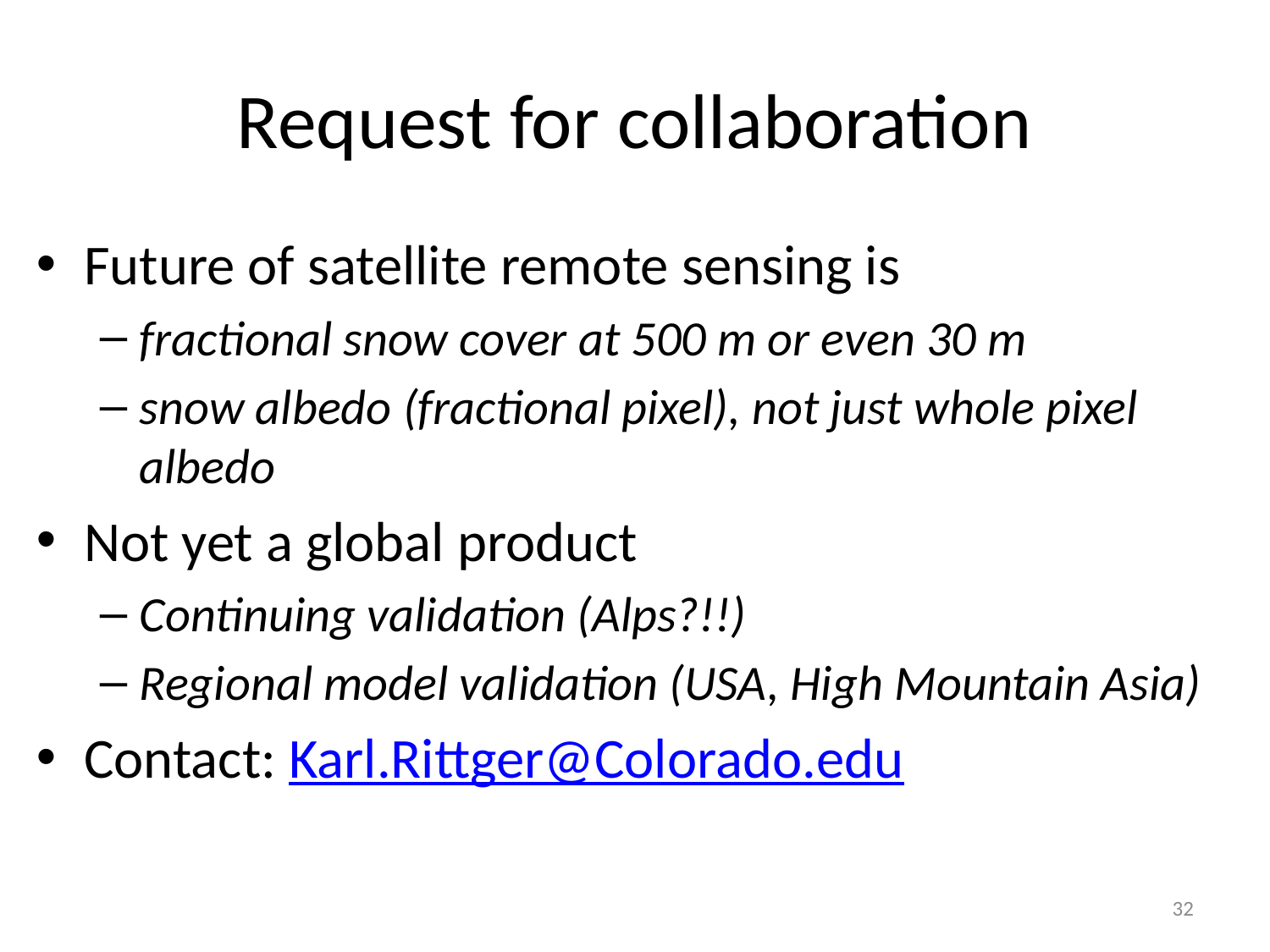

# Request for collaboration
Future of satellite remote sensing is
fractional snow cover at 500 m or even 30 m
snow albedo (fractional pixel), not just whole pixel albedo
Not yet a global product
Continuing validation (Alps?!!)
Regional model validation (USA, High Mountain Asia)
Contact: Karl.Rittger@Colorado.edu
32